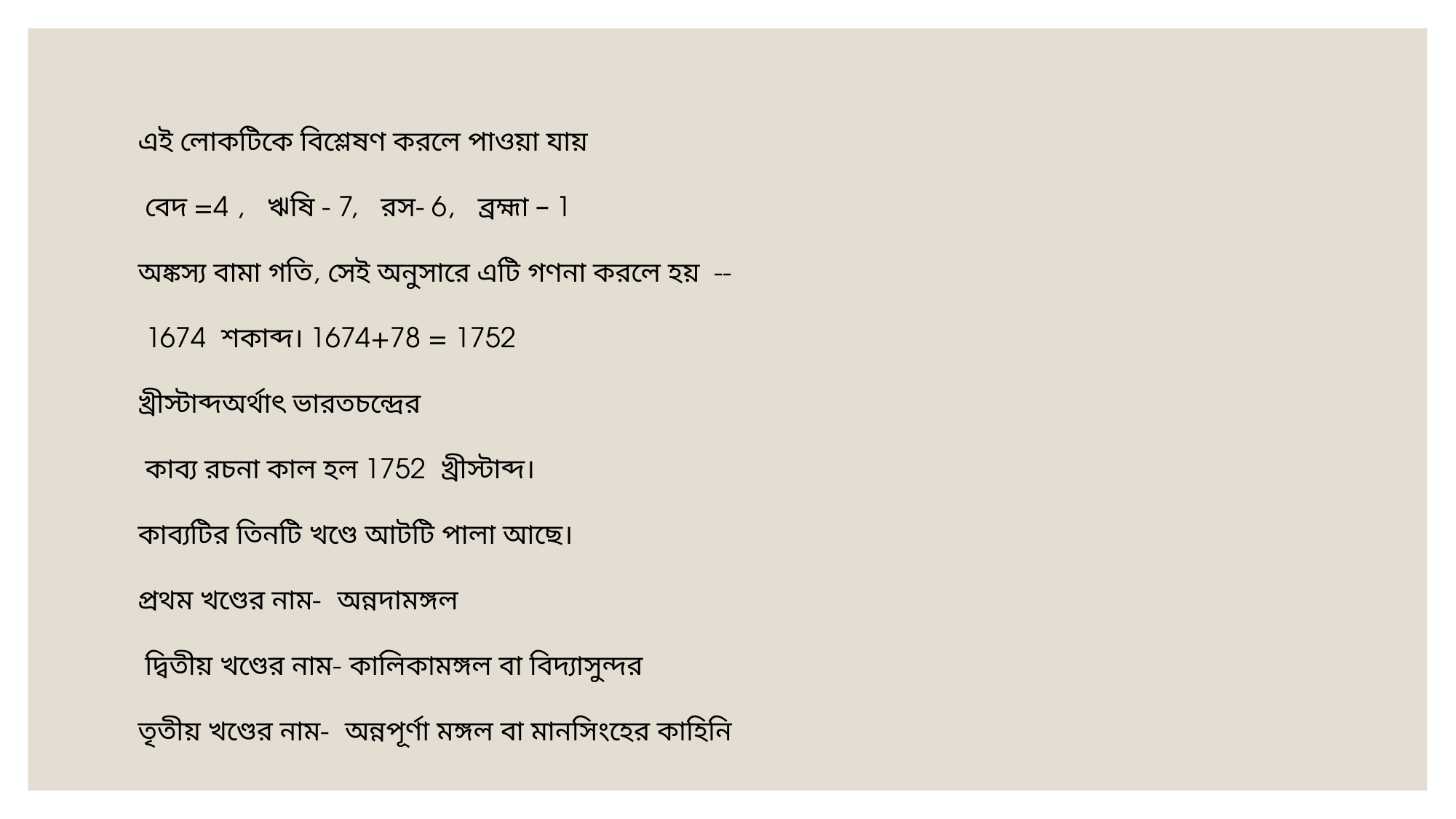

এই লোকটিকে বিশ্লেষণ করলে পাওয়া যায়

 বেদ =4 ,   ঋষি - 7,   রস- 6,   ব্রহ্মা – 1

অঙ্কস্য বামা গতি, সেই অনুসারে এটি গণনা করলে হয়  --

 1674  শকাব্দ। 1674+78 = 1752

খ্রীস্টাব্দঅর্থাৎ ভারতচন্দ্রের

 কাব্য রচনা কাল হল 1752  খ্রীস্টাব্দ।

কাব্যটির তিনটি খণ্ডে আটটি পালা আছে।

প্রথম খণ্ডের নাম-  অন্নদামঙ্গল

 দ্বিতীয় খণ্ডের নাম- কালিকামঙ্গল বা বিদ্যাসুন্দর

তৃতীয় খণ্ডের নাম-  অন্নপূর্ণা মঙ্গল বা মানসিংহের কাহিনি